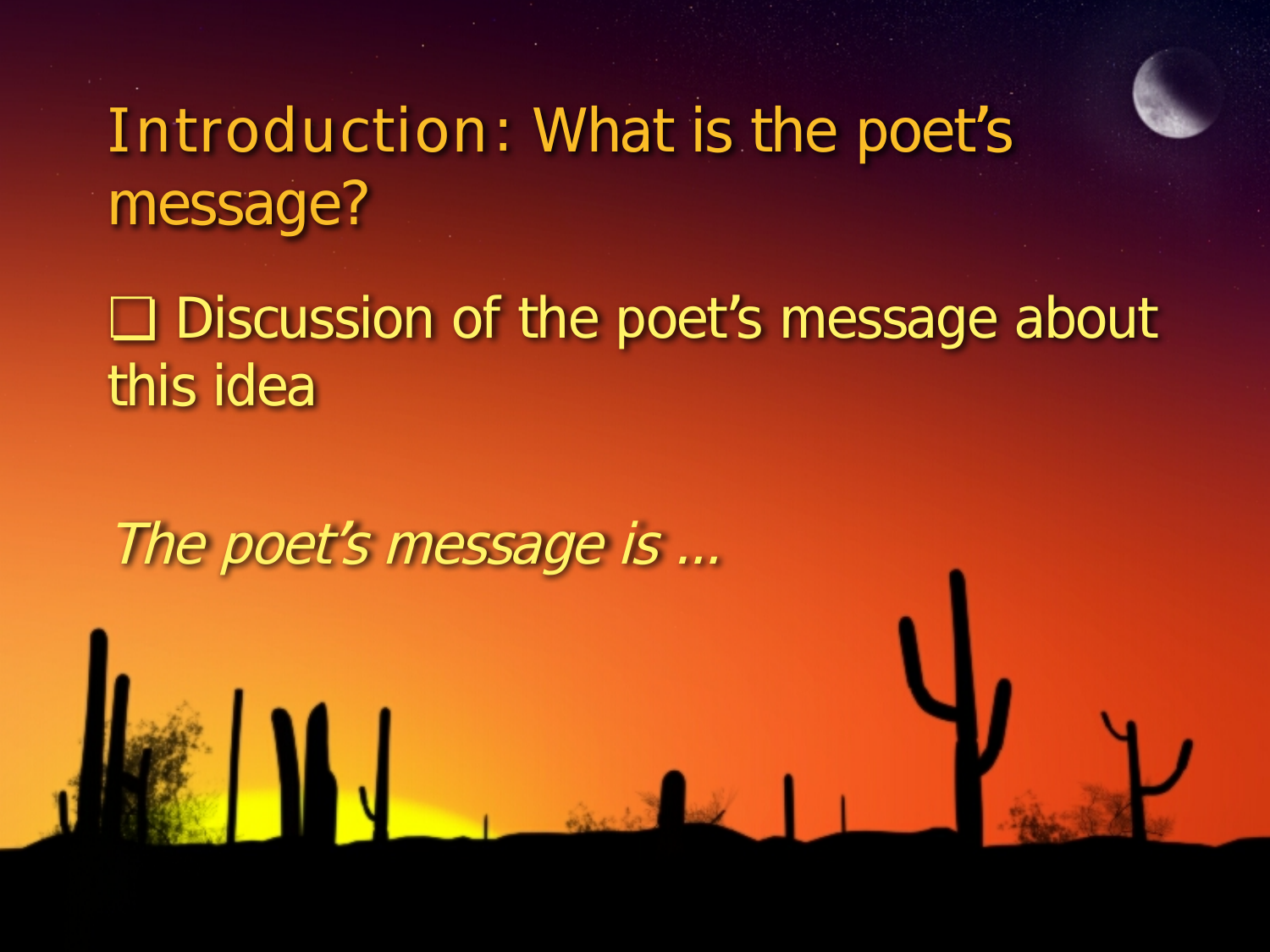

# Introduction: What is the poet’s message?
❏ Discussion of the poet’s message about this idea

The poet’s message is …